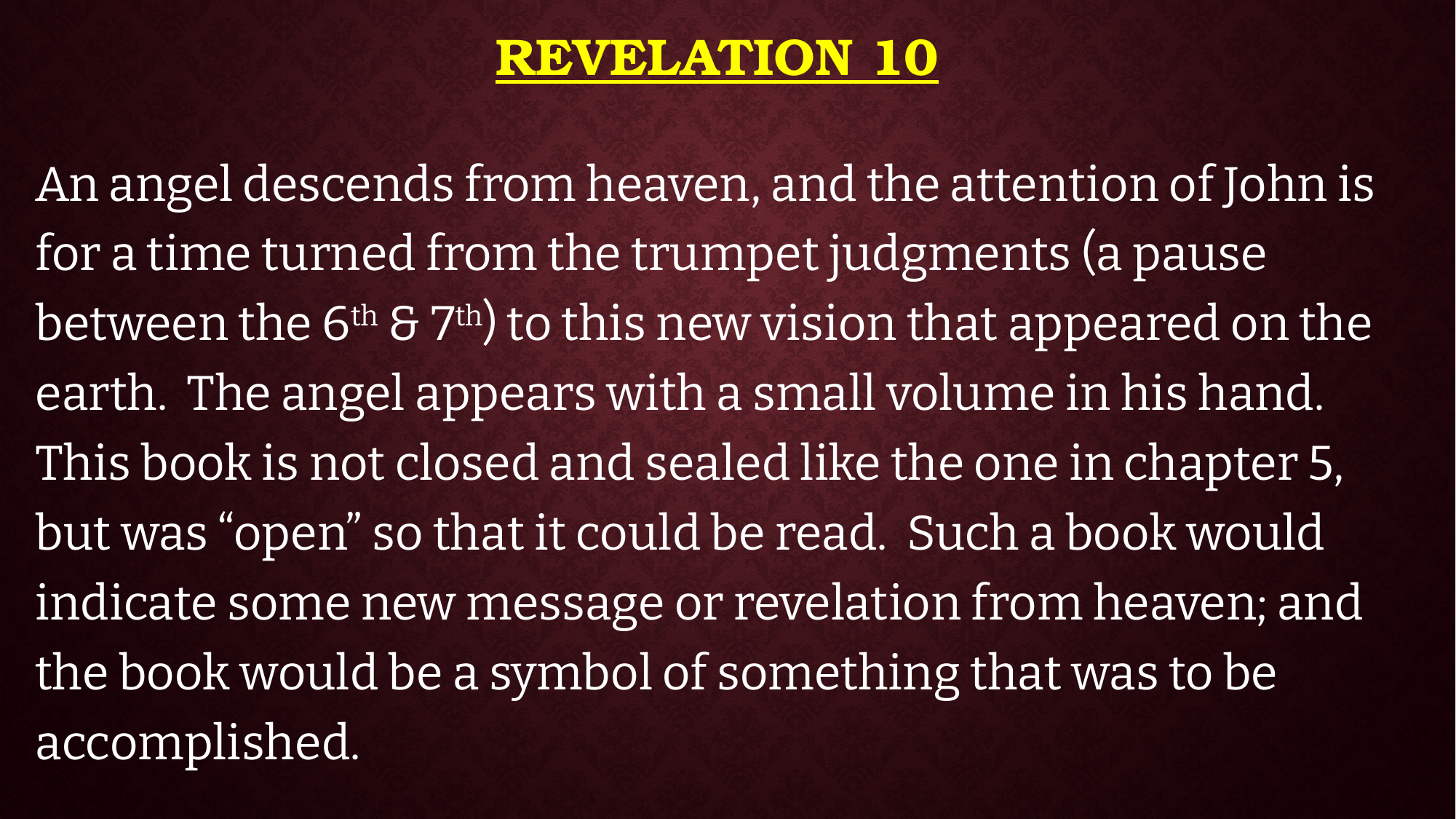

# Revelation 10
An angel descends from heaven, and the attention of John is for a time turned from the trumpet judgments (a pause between the 6th & 7th) to this new vision that appeared on the earth.  The angel appears with a small volume in his hand. This book is not closed and sealed like the one in chapter 5, but was “open” so that it could be read.  Such a book would indicate some new message or revelation from heaven; and the book would be a symbol of something that was to be accomplished.